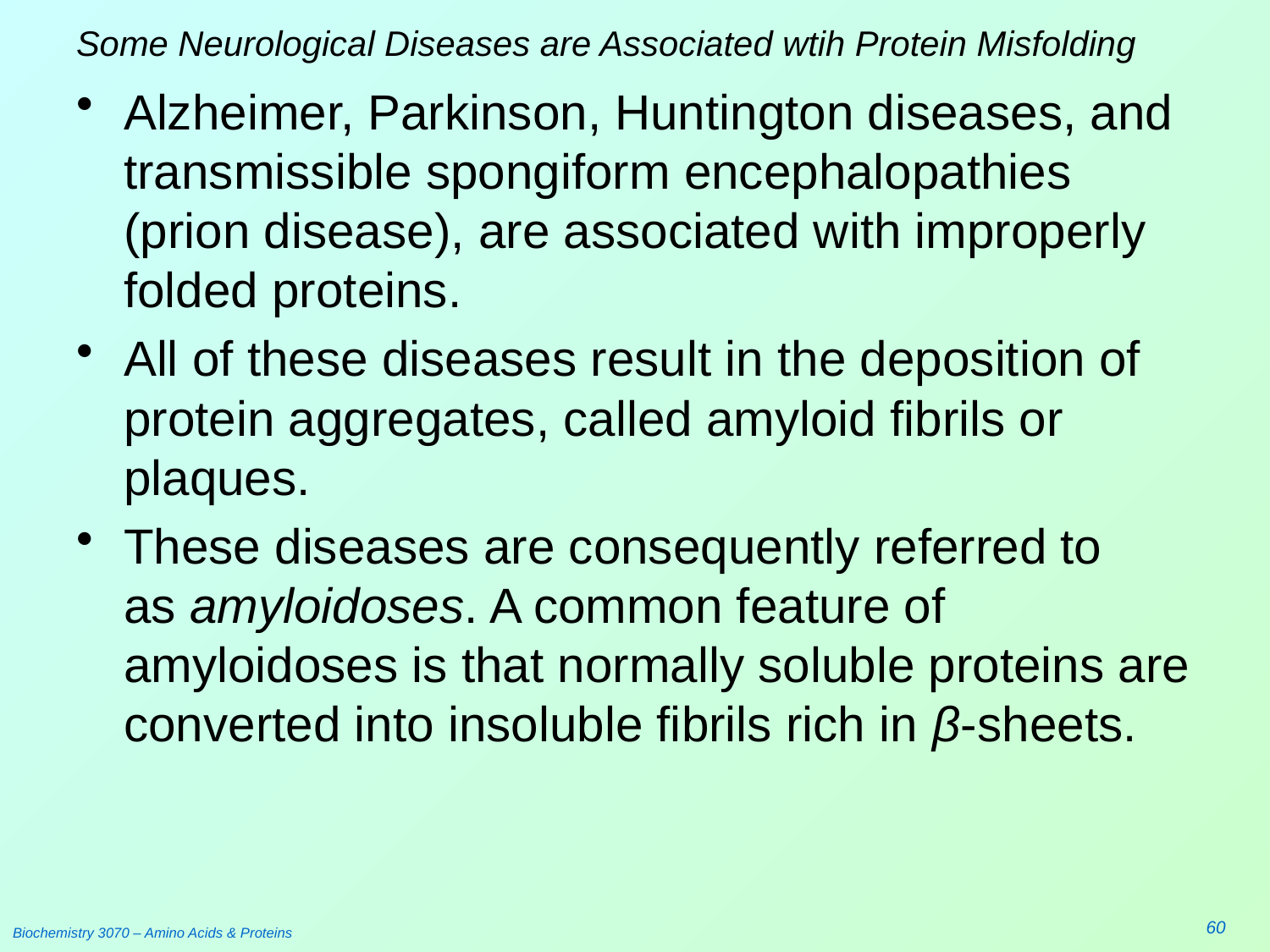

# Some Neurological Diseases are Associated wtih Protein Misfolding
Alzheimer, Parkinson, Huntington diseases, and transmissible spongiform encephalopathies (prion disease), are associated with improperly folded proteins.
All of these diseases result in the deposition of protein aggregates, called amyloid fibrils or plaques.
These diseases are consequently referred to as amyloidoses. A common feature of amyloidoses is that normally soluble proteins are converted into insoluble fibrils rich in β-sheets.
60
Biochemistry 3070 – Amino Acids & Proteins